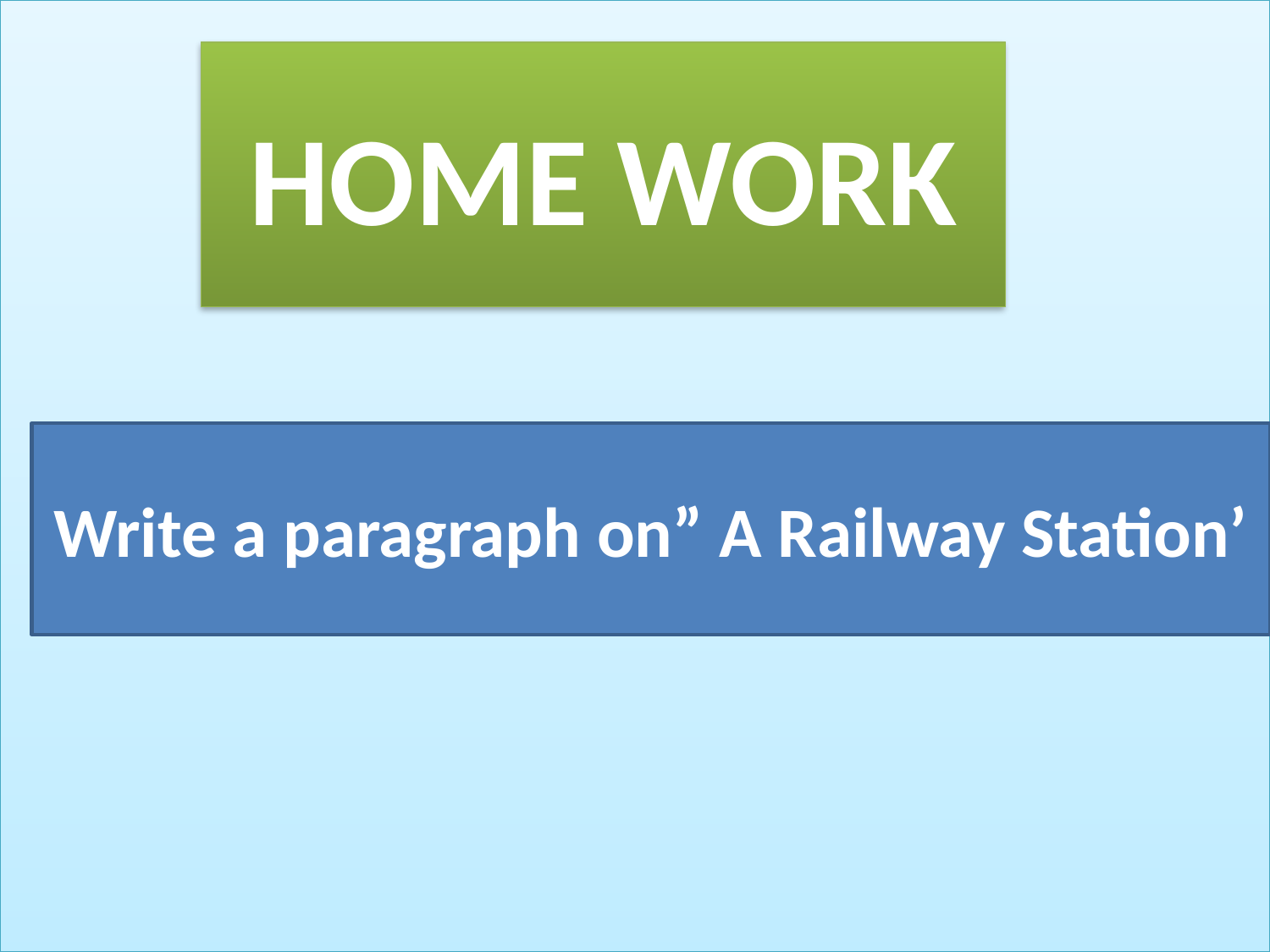

HOME WORK
Write a paragraph on” A Railway Station’